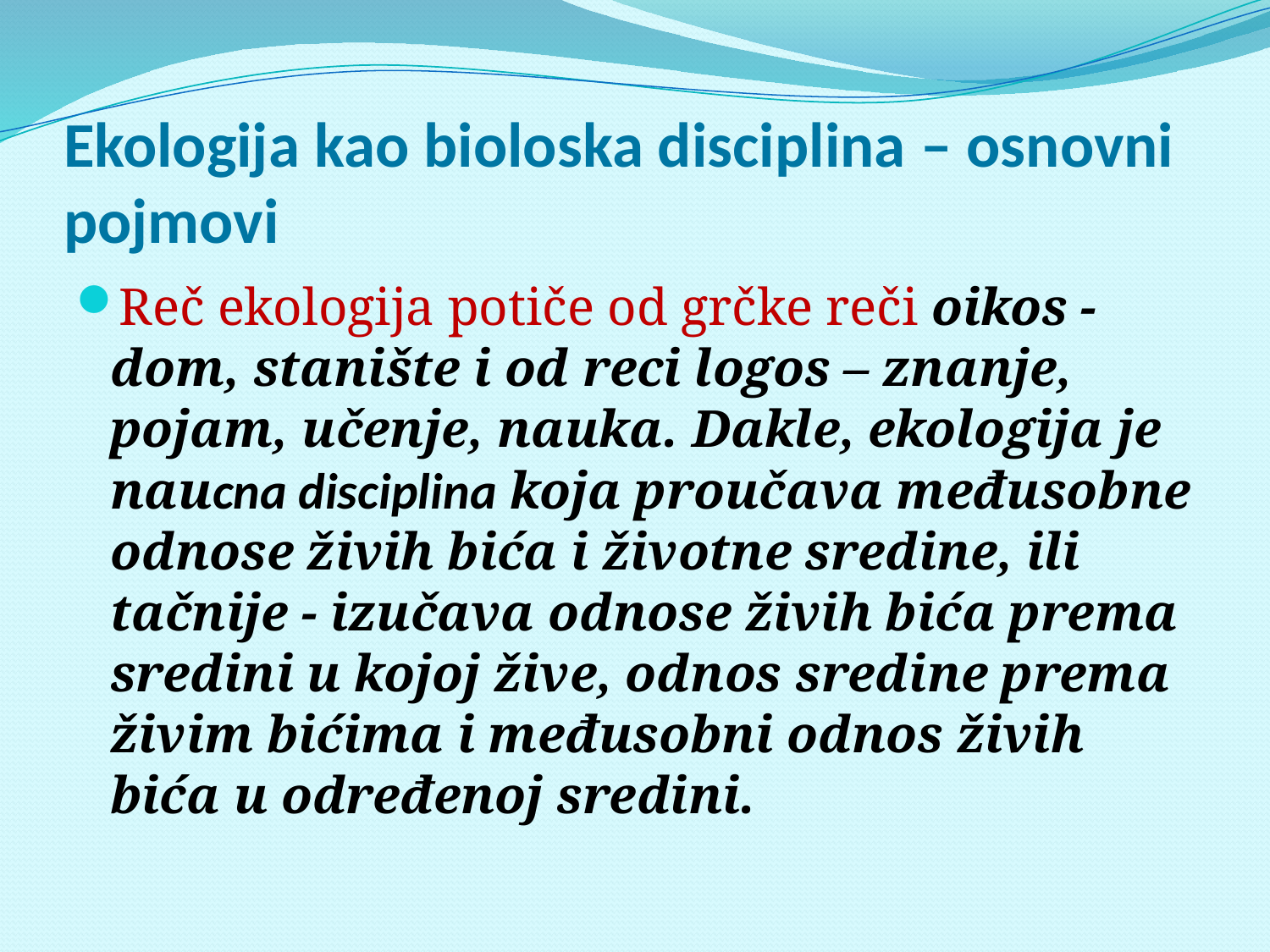

# Ekologija kao bioloska disciplina – osnovni pojmovi
Reč ekologija potiče od grčke reči oikos - dom, stanište i od reci logos – znanje, pojam, učenje, nauka. Dakle, ekologija je naucna disciplina koja proučava međusobne odnose živih bića i životne sredine, ili tačnije - izučava odnose živih bića prema sredini u kojoj žive, odnos sredine prema živim bićima i međusobni odnos živih bića u određenoj sredini.